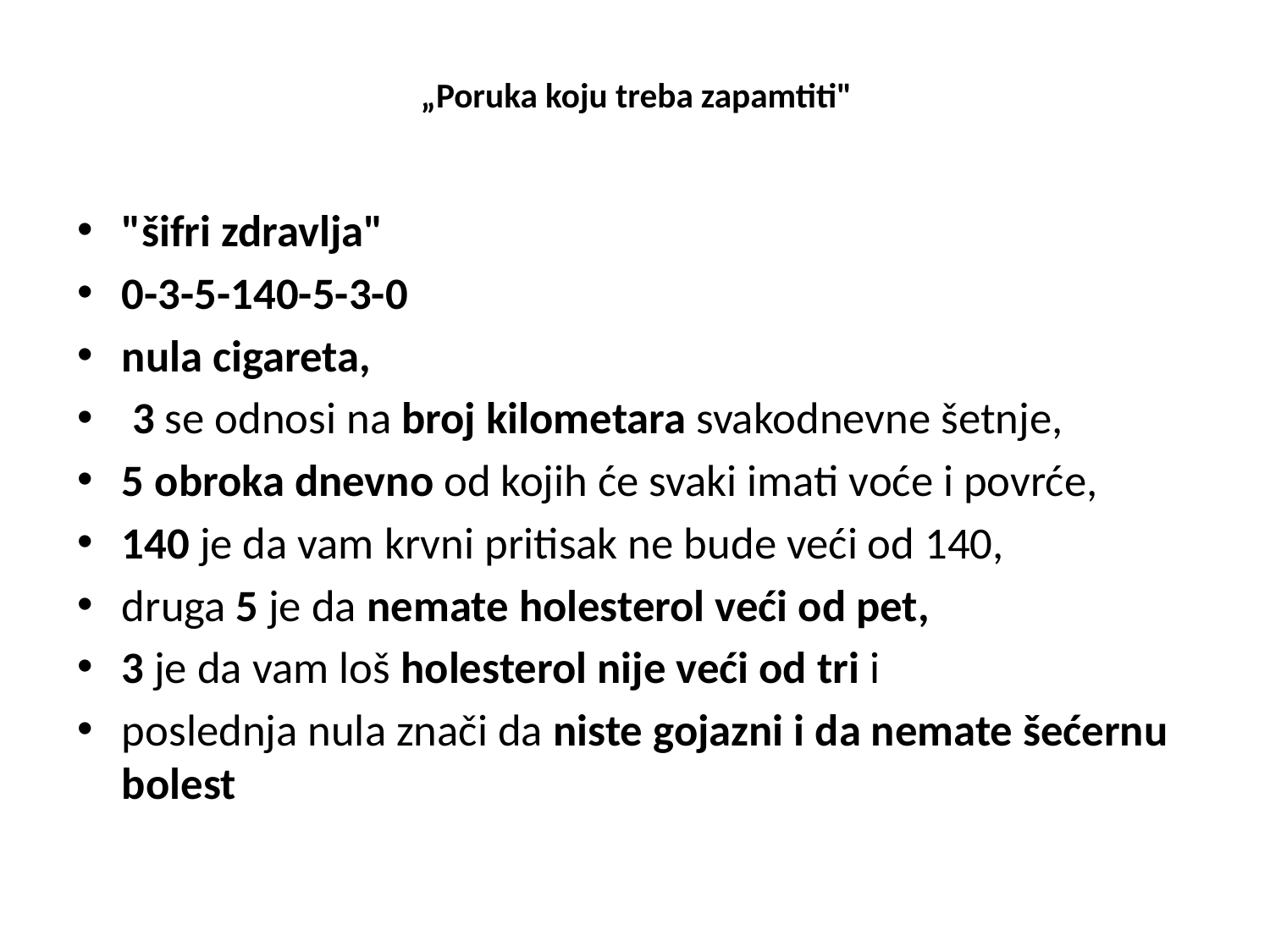

# „Poruka koju treba zapamtiti"
"šifri zdravlja"
0-3-5-140-5-3-0
nula cigareta,
 3 se odnosi na broj kilometara svakodnevne šetnje,
5 obroka dnevno od kojih će svaki imati voće i povrće,
140 je da vam krvni pritisak ne bude veći od 140,
druga 5 je da nemate holesterol veći od pet,
3 je da vam loš holesterol nije veći od tri i
poslednja nula znači da niste gojazni i da nemate šećernu bolest